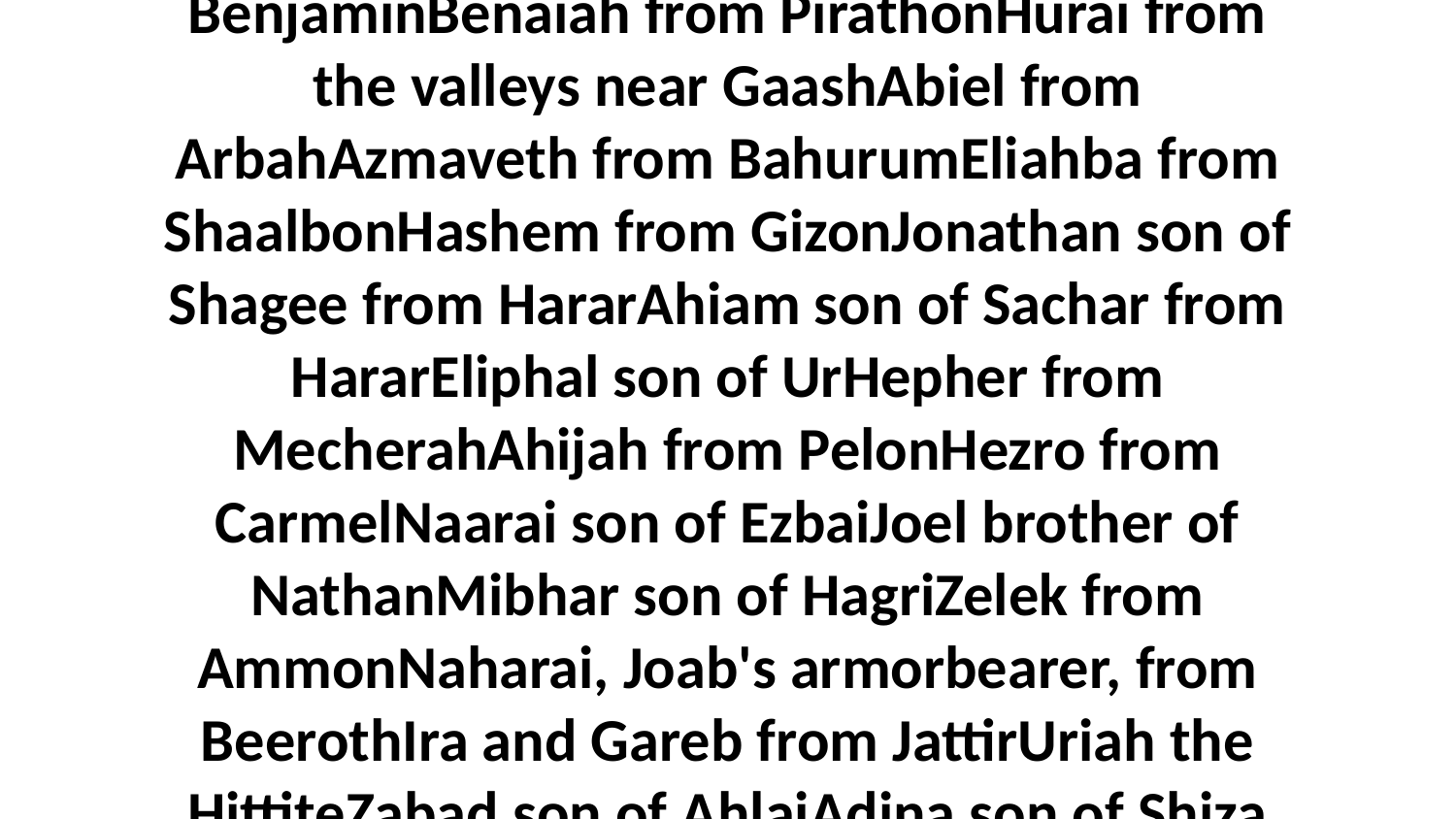

26-47 These are the other outstanding soldiers:Asahel, Joab's brotherElhanan son of Dodo from BethlehemShammoth from HarodHelez from PeletIra son of Ikkesh from TekoaAbiezer from AnathothSibbecai from HushahIlai from AhohMaharai from NetophahHeled son of Baanah from NetophahIthai son of Ribai from Gibeah in BenjaminBenaiah from PirathonHurai from the valleys near GaashAbiel from ArbahAzmaveth from BahurumEliahba from ShaalbonHashem from GizonJonathan son of Shagee from HararAhiam son of Sachar from HararEliphal son of UrHepher from MecherahAhijah from PelonHezro from CarmelNaarai son of EzbaiJoel brother of NathanMibhar son of HagriZelek from AmmonNaharai, Joab's armorbearer, from BeerothIra and Gareb from JattirUriah the HittiteZabad son of AhlaiAdina son of Shiza (a leading member of the tribe of Reuben, with his own group of thirty soldiers)Hanan son of MaacahJoshaphat from MithanUzzia from AshterahShamma and Jeiel, sons of Hotham, from AroerJediael and Joha, sons of Shimri, from TizEliel from MahavahJeribai and Joshaviah, sons of ElnaamIthmah from MoabEliel, Obed, and Jaasiel from Zobah